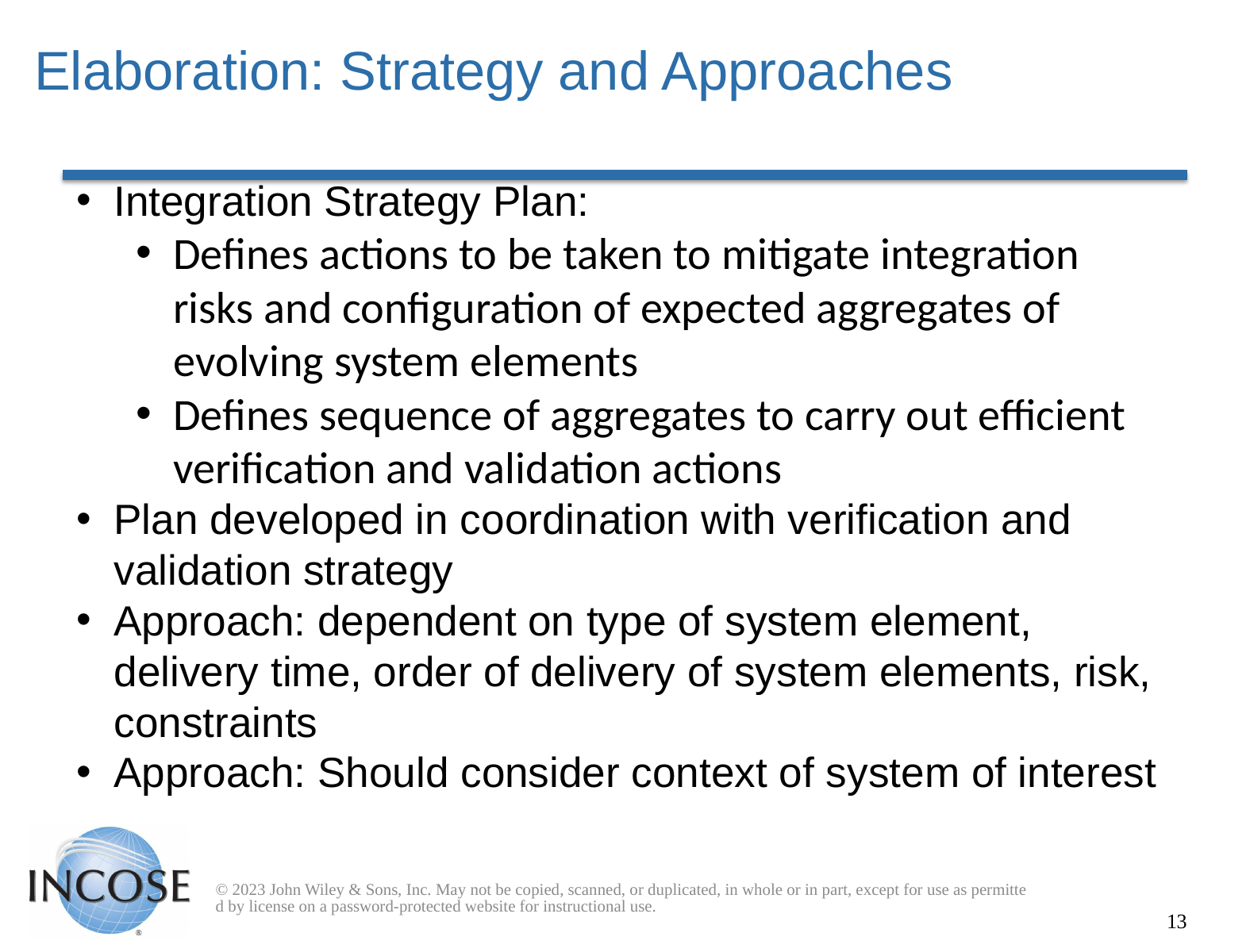

# Elaboration: Strategy and Approaches
Integration Strategy Plan:
Defines actions to be taken to mitigate integration risks and configuration of expected aggregates of evolving system elements
Defines sequence of aggregates to carry out efficient verification and validation actions
Plan developed in coordination with verification and validation strategy
Approach: dependent on type of system element, delivery time, order of delivery of system elements, risk, constraints
Approach: Should consider context of system of interest
© 2023 John Wiley & Sons, Inc. May not be copied, scanned, or duplicated, in whole or in part, except for use as permitted by license on a password-protected website for instructional use.
13